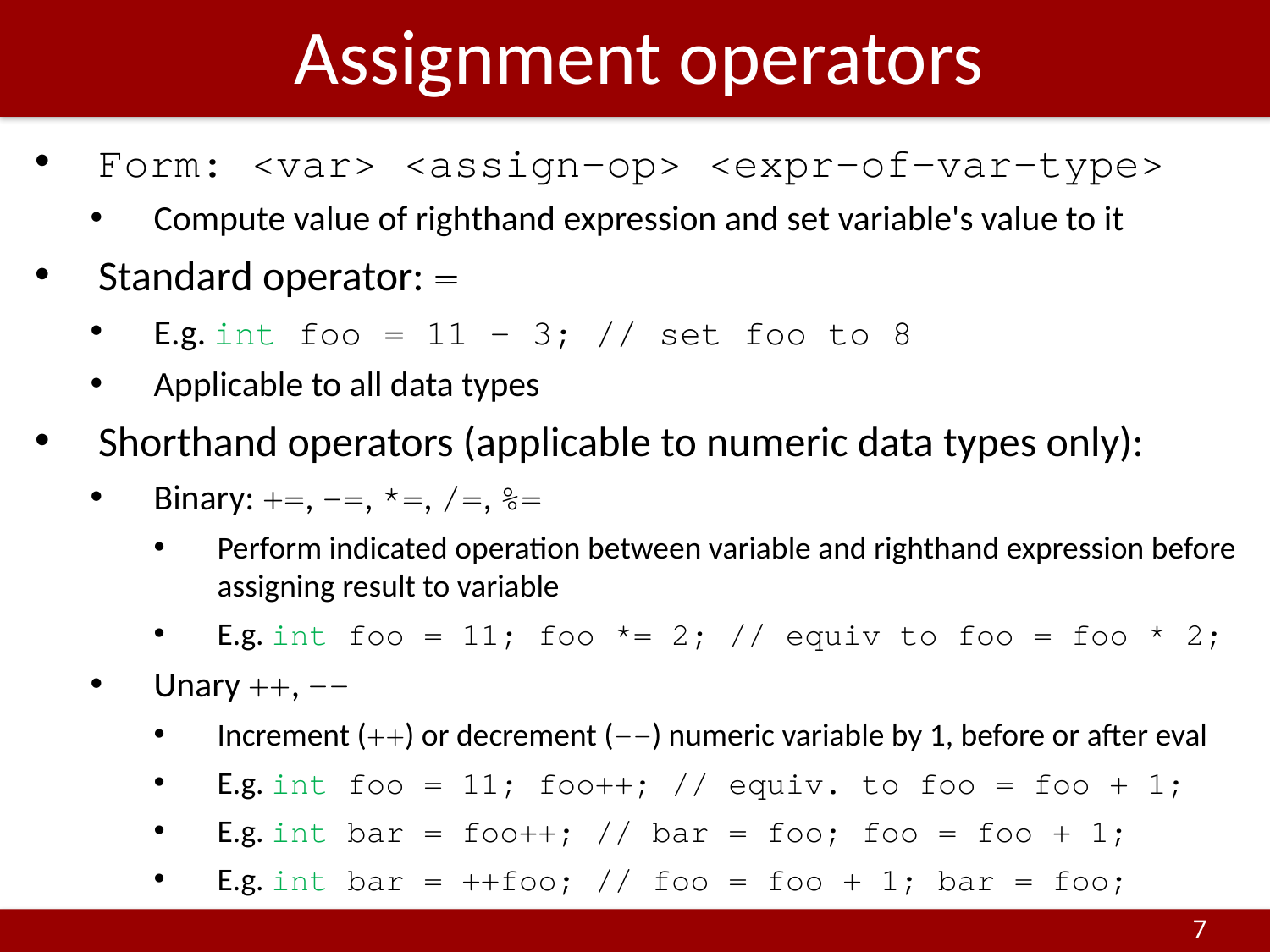

# Assignment operators
Form: <var> <assign-op> <expr-of-var-type>
Compute value of righthand expression and set variable's value to it
Standard operator: =
E.g. int foo = 11 - 3; // set foo to 8
Applicable to all data types
Shorthand operators (applicable to numeric data types only):
Binary: +=, -=, *=, /=, %=
Perform indicated operation between variable and righthand expression before assigning result to variable
E.g. int foo = 11; foo *= 2; // equiv to foo = foo * 2;
Unary ++, --
Increment (++) or decrement (--) numeric variable by 1, before or after eval
E.g. int foo = 11; foo++; // equiv. to foo = foo + 1;
E.g. int bar = foo++; // bar = foo; foo = foo + 1;
E.g. int bar = ++foo; // foo = foo + 1; bar = foo;